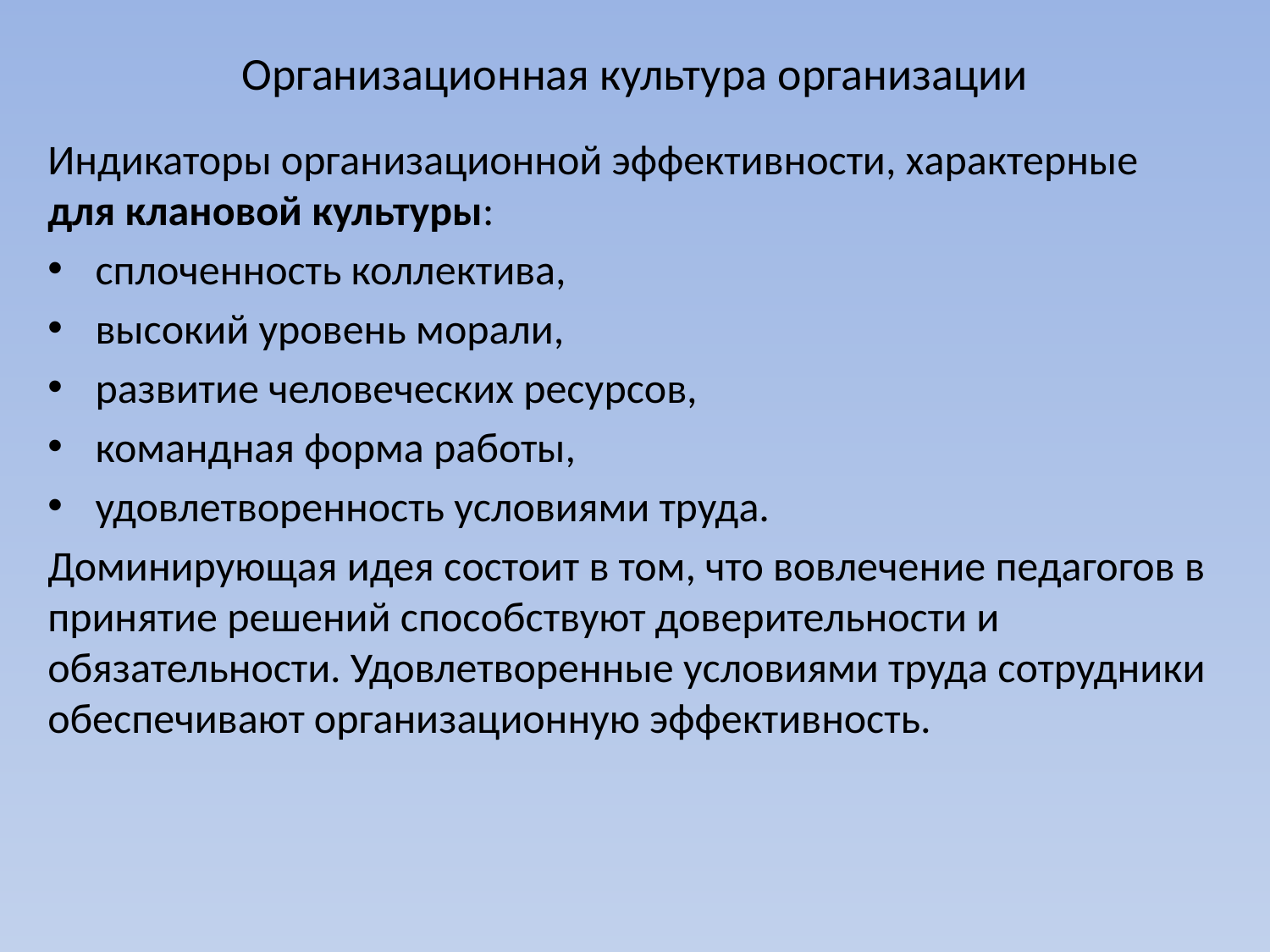

# Организационная культура организации
Индикаторы организационной эффективности, характерные
для клановой культуры:
сплоченность коллектива,
высокий уровень морали,
развитие человеческих ресурсов,
командная форма работы,
удовлетворенность условиями труда.
Доминирующая идея состоит в том, что вовлечение педагогов в принятие решений способствуют доверительности и обязательности. Удовлетворенные условиями труда сотрудники обеспечивают организационную эффективность.